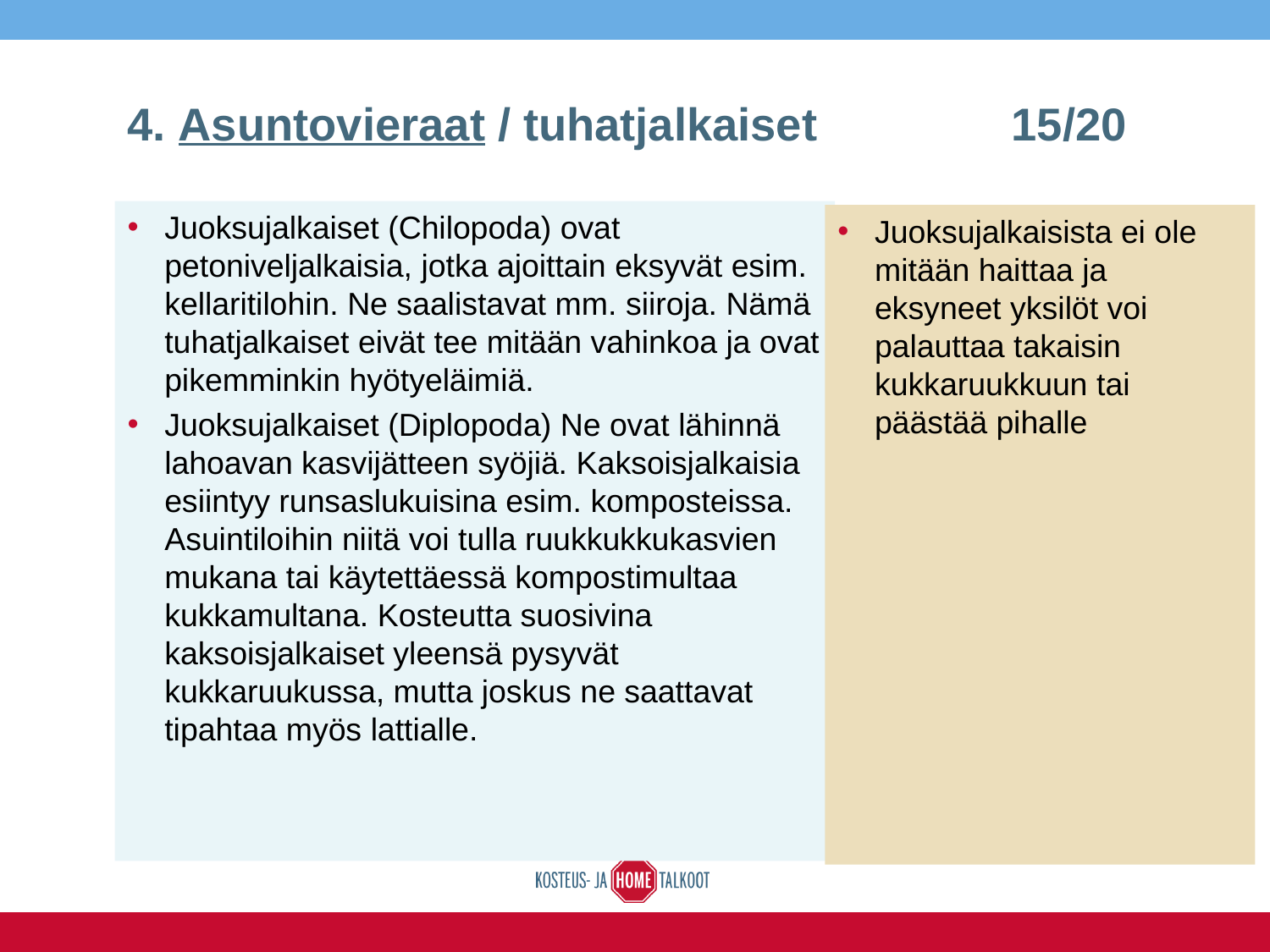

# 4. Asuntovieraat / tuhatjalkaiset	 	15/20
Juoksujalkaiset (Chilopoda) ovat petoniveljalkaisia, jotka ajoittain eksyvät esim. kellaritilohin. Ne saalistavat mm. siiroja. Nämä tuhatjalkaiset eivät tee mitään vahinkoa ja ovat pikemminkin hyötyeläimiä.
Juoksujalkaiset (Diplopoda) Ne ovat lähinnä lahoavan kasvijätteen syöjiä. Kaksoisjalkaisia esiintyy runsaslukuisina esim. komposteissa. Asuintiloihin niitä voi tulla ruukkukkukasvien mukana tai käytettäessä kompostimultaa kukkamultana. Kosteutta suosivina kaksoisjalkaiset yleensä pysyvät kukkaruukussa, mutta joskus ne saattavat tipahtaa myös lattialle.
Juoksujalkaisista ei ole mitään haittaa ja eksyneet yksilöt voi palauttaa takaisin kukkaruukkuun tai päästää pihalle